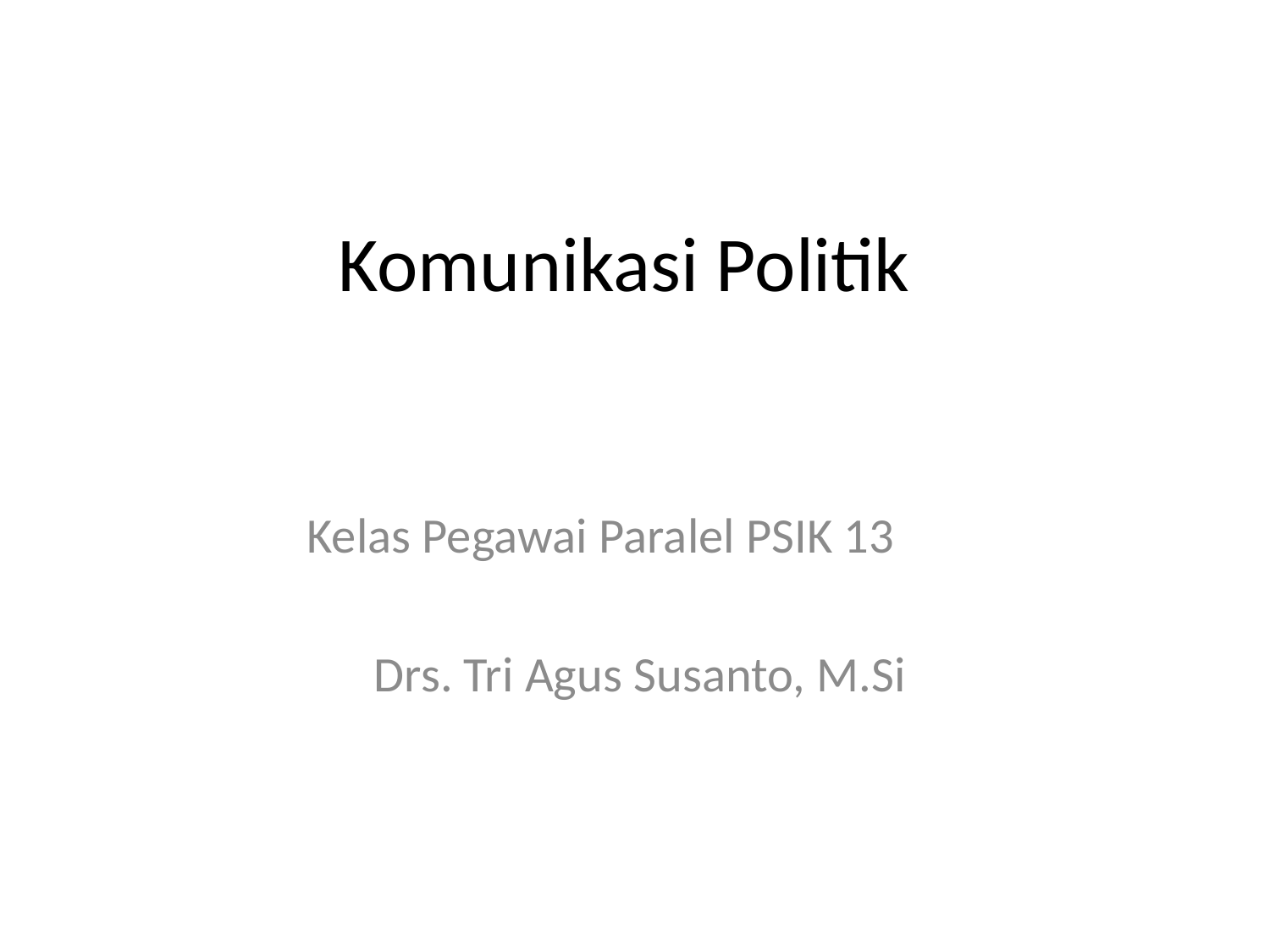

# Komunikasi Politik
Kelas Pegawai Paralel PSIK 13

Drs. Tri Agus Susanto, M.Si